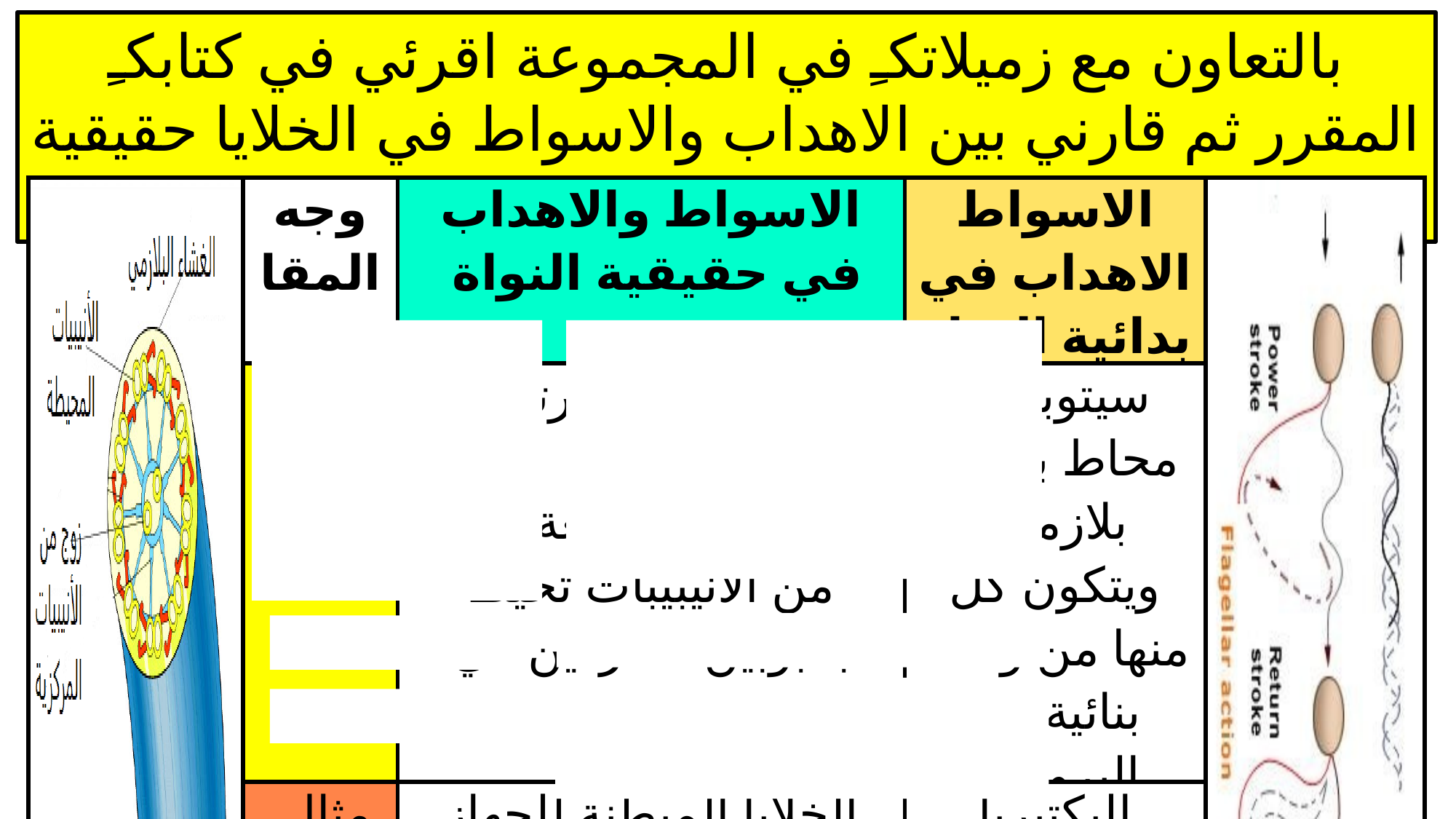

بالتعاون مع زميلاتكـِ في المجموعة اقرئي في كتابكـِ المقرر ثم قارني بين الاهداب والاسواط في الخلايا حقيقية النواة وبدائية النواة
|  | وجه المقارنة | الاسواط والاهداب في حقيقية النواة | الاسواط الاهداب في بدائية النواة |  |
| --- | --- | --- | --- | --- |
|  | التركيب | انيبيبات دقيقة مرتبة في نمط 9+2 أي أن تسعة أزواج من الأنيبيبات تحيط بأنبوبين منفردين في المركز | سيتوبلازم محاط بغشاء بلازمي ويتكون كل منها من وحدة بنائية من البروتين |  |
|  | مثال | الخلايا المبطنة للجهاز التنفسي | البكتيريا |  |
|  | الوظيفة | تساعد على التخلص من الشوائب الداخلة للجهاز التنفسي | الحركة |  |